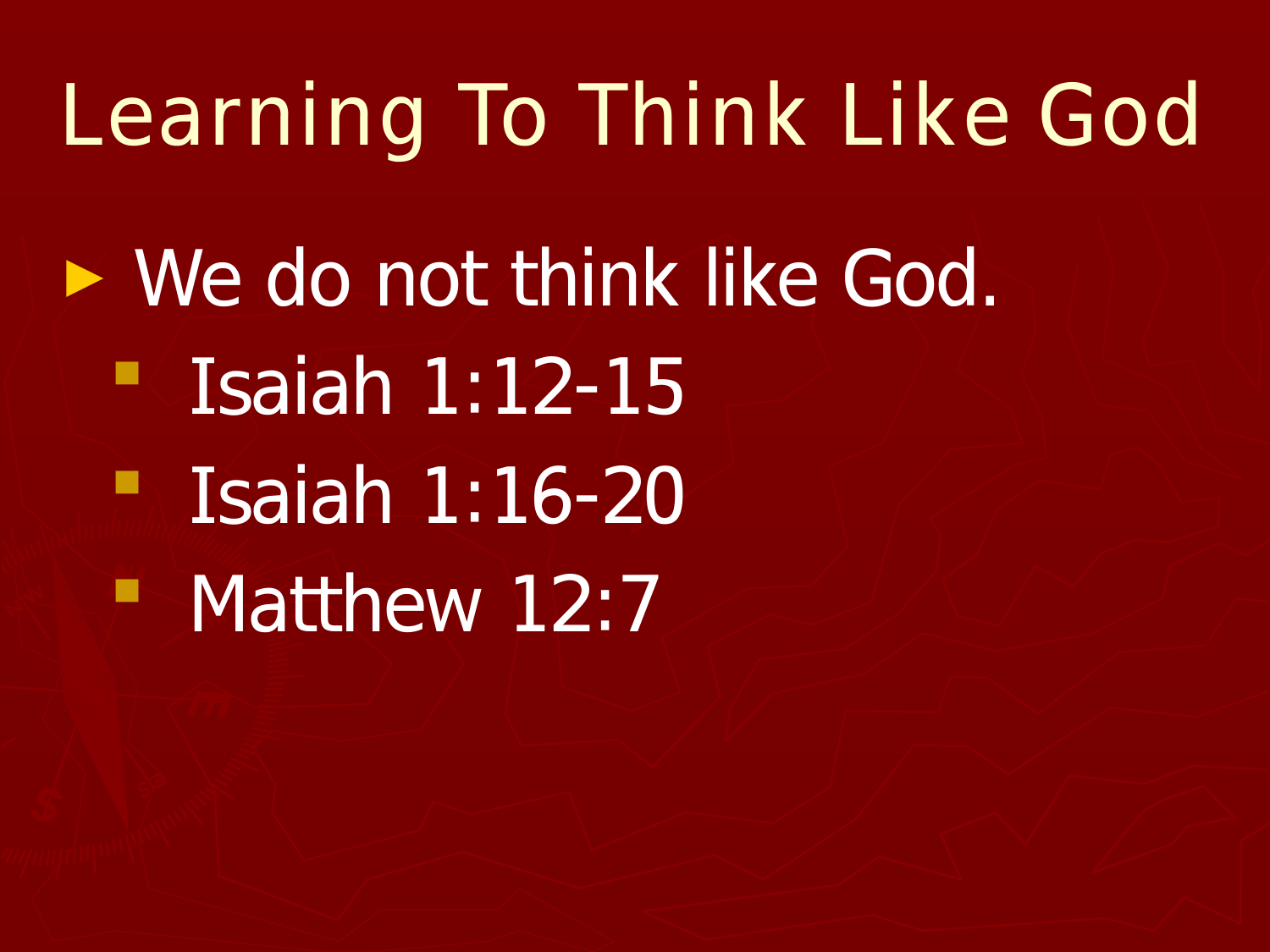

# Learning To Think Like God
We do not think like God.
Isaiah 1:12-15
Isaiah 1:16-20
Matthew 12:7